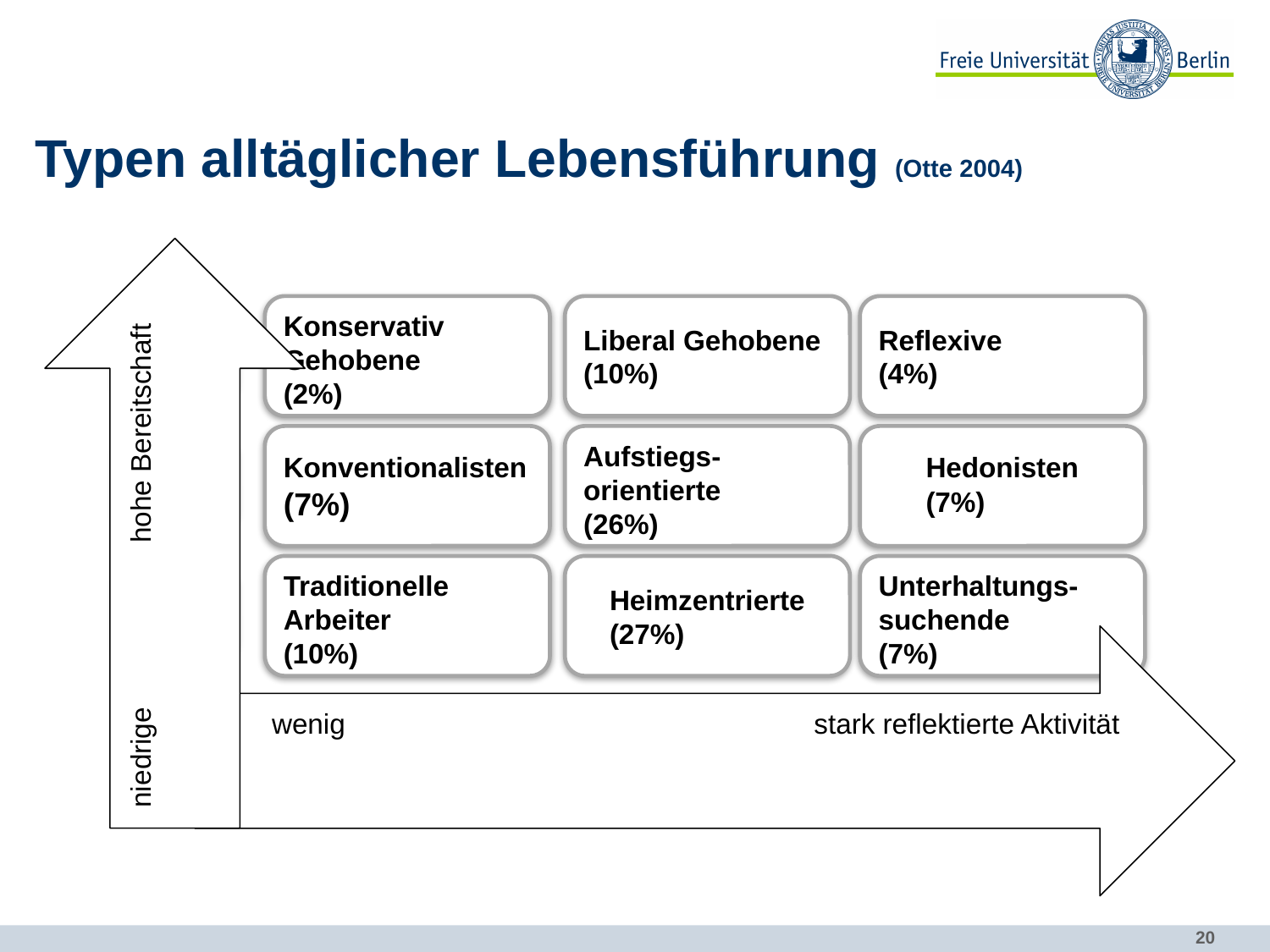

# Typen alltäglicher Lebensführung (Otte 2004)
niedrige                     hohe Bereitschaft
 Kommunikation für      über Nachhaltigk.
         wenig                                                            stark reflektierte Aktivität
         politische                                                                      soziale Treiber

Konservativ Gehobene
(2%)

Liberal Gehobene
(10%)
Reflexive
(4%)
hoch
Konventionalisten
(7%)
Aufstiegs-orientierte
(26%)

Hedonisten
(7%)

mittel
Traditionelle Arbeiter
(10%)

Heimzentrierte (27%)
Unterhaltungs-suchende
(7%)

niedrig
traditional/
biografische Schließung
teilmodern/ biografische Konsoldierung
modern/ biografische Offenheit